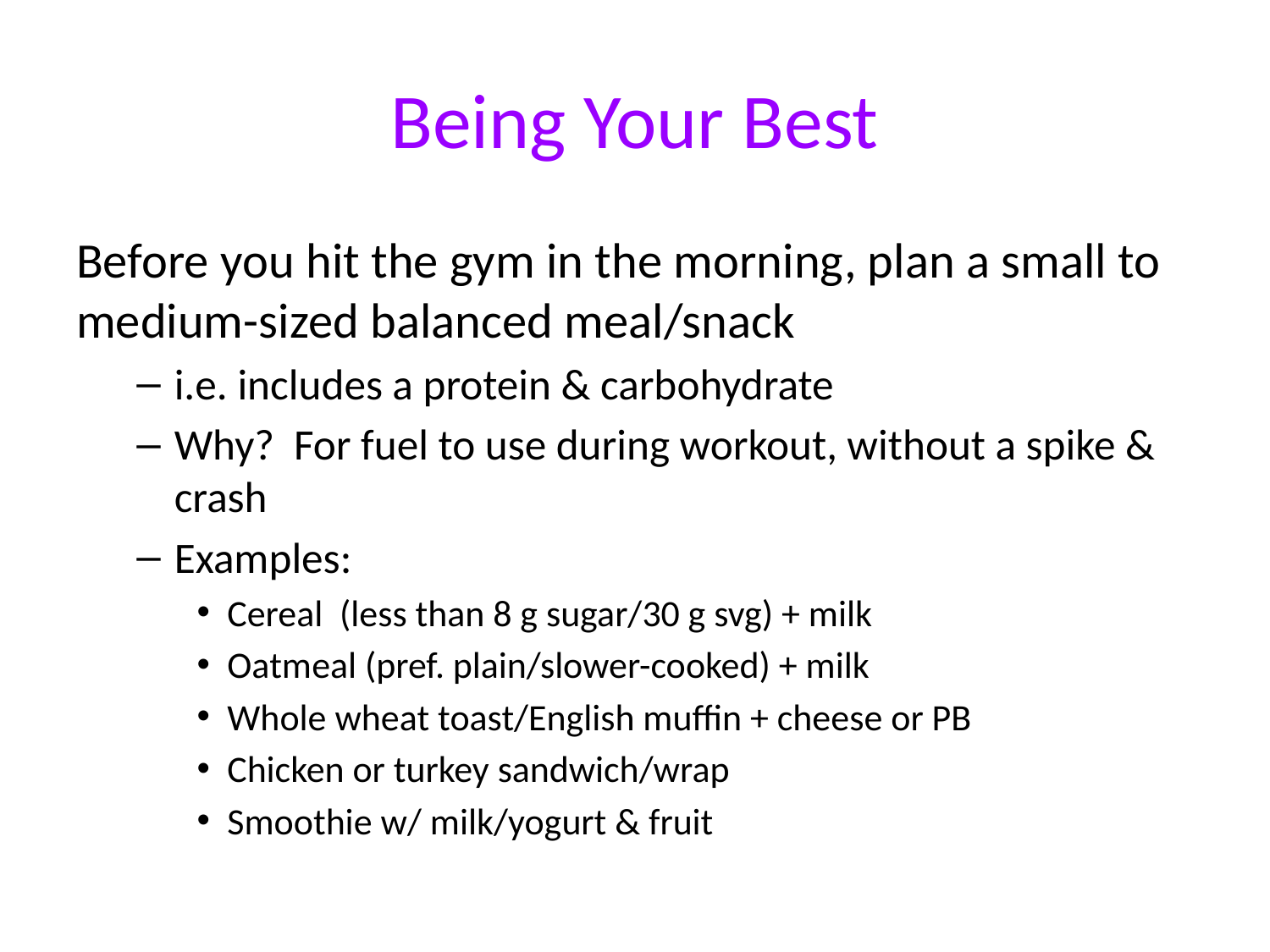

# Being Your Best
Before you hit the gym in the morning, plan a small to medium-sized balanced meal/snack
i.e. includes a protein & carbohydrate
Why?  For fuel to use during workout, without a spike & crash
Examples:
Cereal  (less than 8 g sugar/30 g svg) + milk
Oatmeal (pref. plain/slower-cooked) + milk
Whole wheat toast/English muffin + cheese or PB
Chicken or turkey sandwich/wrap
Smoothie w/ milk/yogurt & fruit